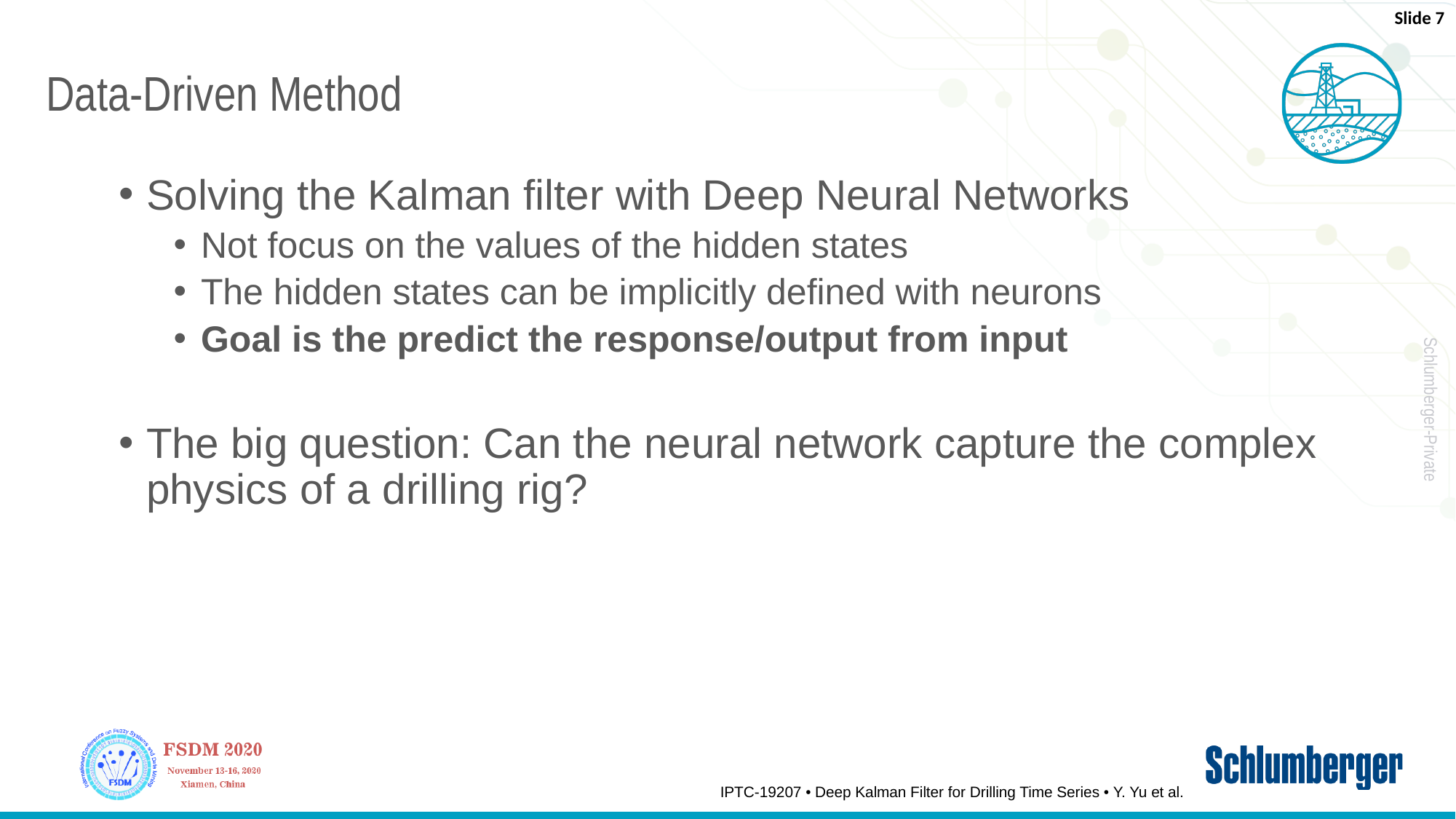

Slide 7
# Data-Driven Method
Solving the Kalman filter with Deep Neural Networks
Not focus on the values of the hidden states
The hidden states can be implicitly defined with neurons
Goal is the predict the response/output from input

The big question: Can the neural network capture the complex physics of a drilling rig?

IPTC-19207 • Deep Kalman Filter for Drilling Time Series • Y. Yu et al.